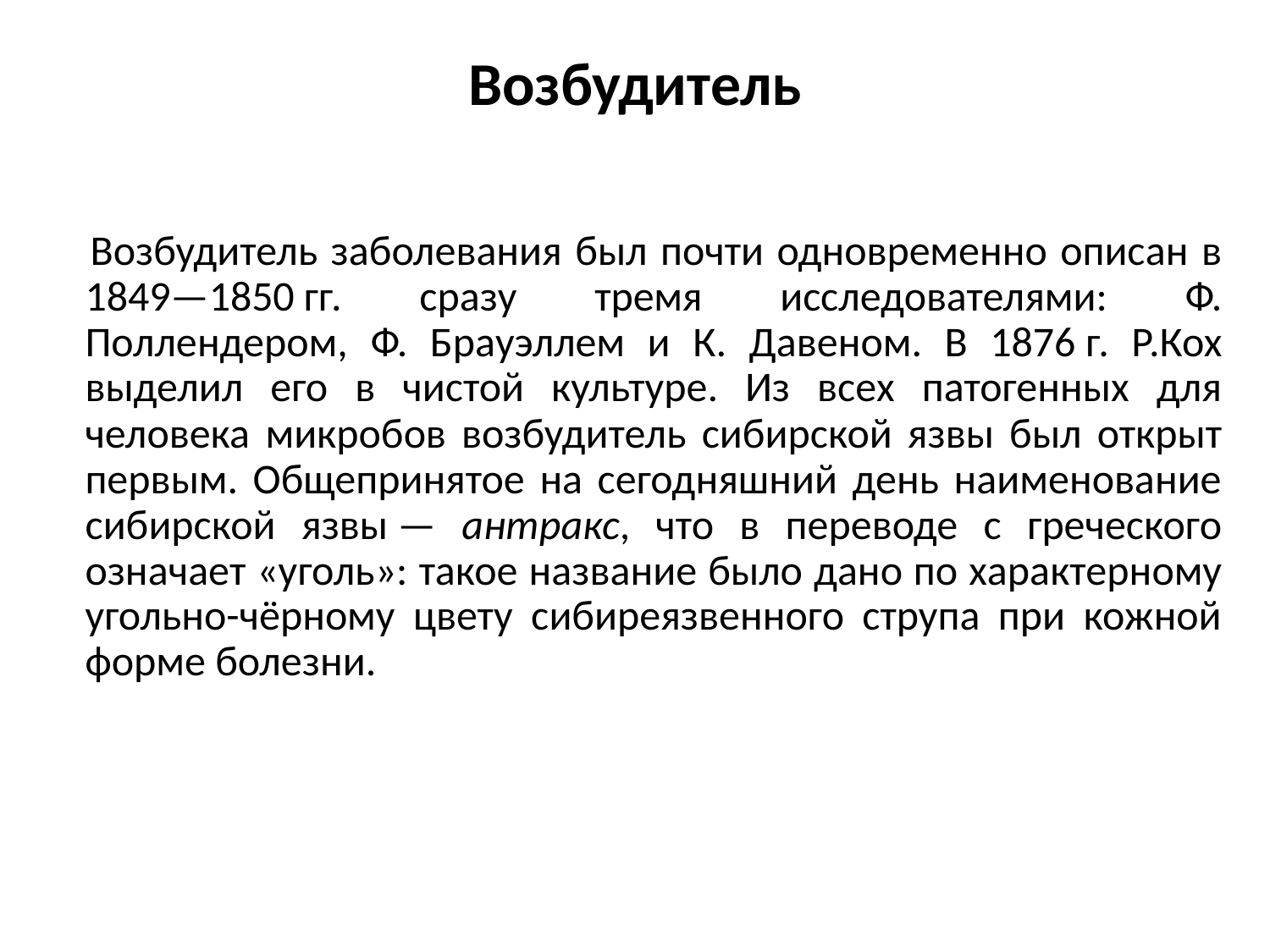

# Возбудитель
    Возбудитель заболевания был почти одновременно описан в 1849—1850 гг. сразу тремя исследователями: Ф. Поллендером, Ф. Брауэллем и К. Давеном. В 1876 г. Р.Кох выделил его в чистой культуре. Из всех патогенных для человека микробов возбудитель сибирской язвы был открыт первым. Общепринятое на сегодняшний день наименование сибирской язвы — антракс, что в переводе с греческого означает «уголь»: такое название было дано по характерному угольно-чёрному цвету сибиреязвенного струпа при кожной форме болезни.